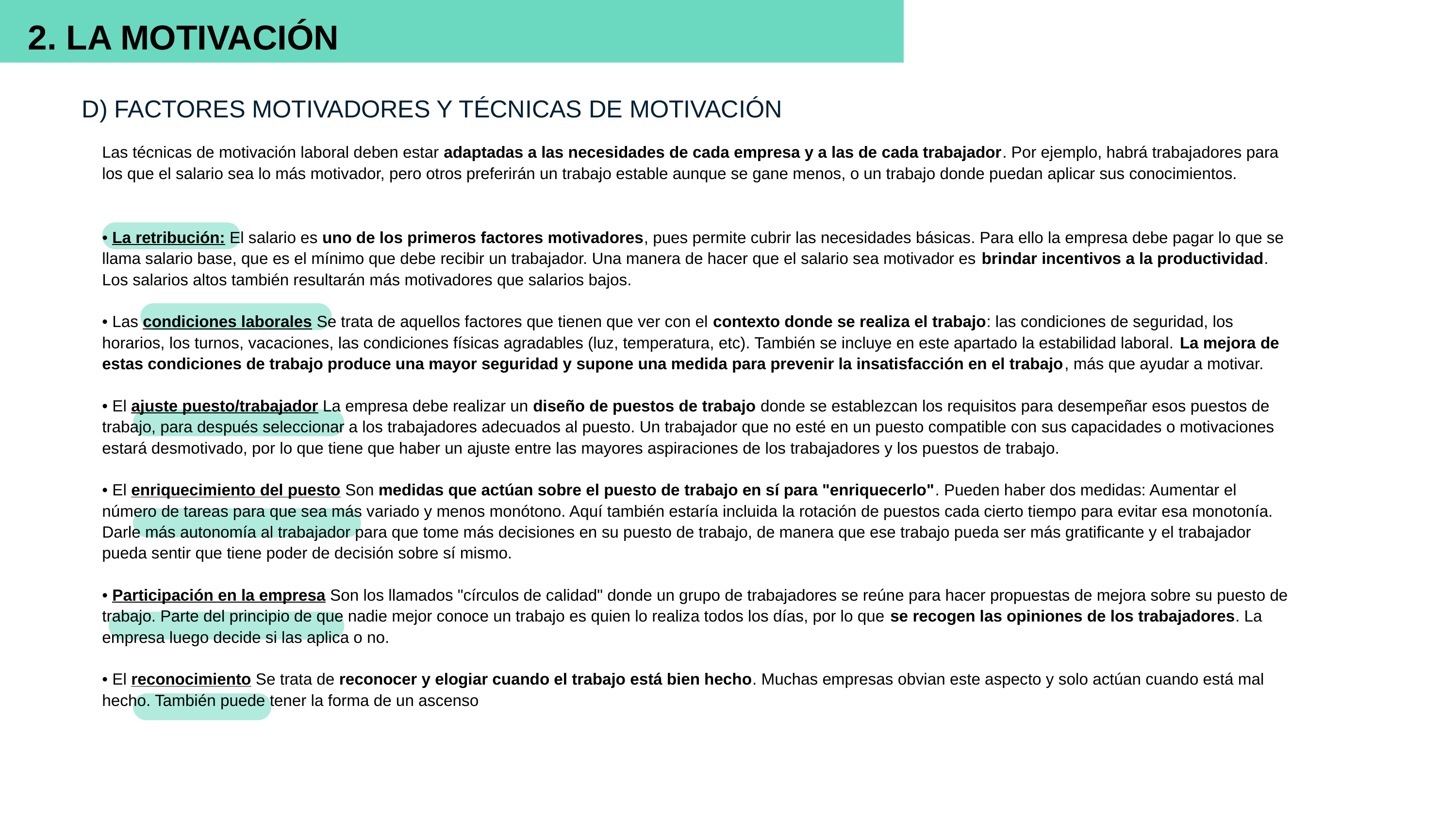

2. LA MOTIVACIÓN
D) FACTORES MOTIVADORES Y TÉCNICAS DE MOTIVACIÓN
Las técnicas de motivación laboral deben estar adaptadas a las necesidades de cada empresa y a las de cada trabajador. Por ejemplo, habrá trabajadores para los que el salario sea lo más motivador, pero otros preferirán un trabajo estable aunque se gane menos, o un trabajo donde puedan aplicar sus conocimientos.

• La retribución: El salario es uno de los primeros factores motivadores, pues permite cubrir las necesidades básicas. Para ello la empresa debe pagar lo que se llama salario base, que es el mínimo que debe recibir un trabajador. Una manera de hacer que el salario sea motivador es brindar incentivos a la productividad. Los salarios altos también resultarán más motivadores que salarios bajos.

• Las condiciones laborales Se trata de aquellos factores que tienen que ver con el contexto donde se realiza el trabajo: las condiciones de seguridad, los horarios, los turnos, vacaciones, las condiciones físicas agradables (luz, temperatura, etc). También se incluye en este apartado la estabilidad laboral. La mejora de estas condiciones de trabajo produce una mayor seguridad y supone una medida para prevenir la insatisfacción en el trabajo, más que ayudar a motivar.

• El ajuste puesto/trabajador La empresa debe realizar un diseño de puestos de trabajo donde se establezcan los requisitos para desempeñar esos puestos de trabajo, para después seleccionar a los trabajadores adecuados al puesto. Un trabajador que no esté en un puesto compatible con sus capacidades o motivaciones estará desmotivado, por lo que tiene que haber un ajuste entre las mayores aspiraciones de los trabajadores y los puestos de trabajo.

• El enriquecimiento del puesto Son medidas que actúan sobre el puesto de trabajo en sí para "enriquecerlo". Pueden haber dos medidas: Aumentar el número de tareas para que sea más variado y menos monótono. Aquí también estaría incluida la rotación de puestos cada cierto tiempo para evitar esa monotonía. Darle más autonomía al trabajador para que tome más decisiones en su puesto de trabajo, de manera que ese trabajo pueda ser más gratificante y el trabajador pueda sentir que tiene poder de decisión sobre sí mismo.

• Participación en la empresa Son los llamados "círculos de calidad" donde un grupo de trabajadores se reúne para hacer propuestas de mejora sobre su puesto de trabajo. Parte del principio de que nadie mejor conoce un trabajo es quien lo realiza todos los días, por lo que se recogen las opiniones de los trabajadores. La empresa luego decide si las aplica o no.

• El reconocimiento Se trata de reconocer y elogiar cuando el trabajo está bien hecho. Muchas empresas obvian este aspecto y solo actúan cuando está mal hecho. También puede tener la forma de un ascenso